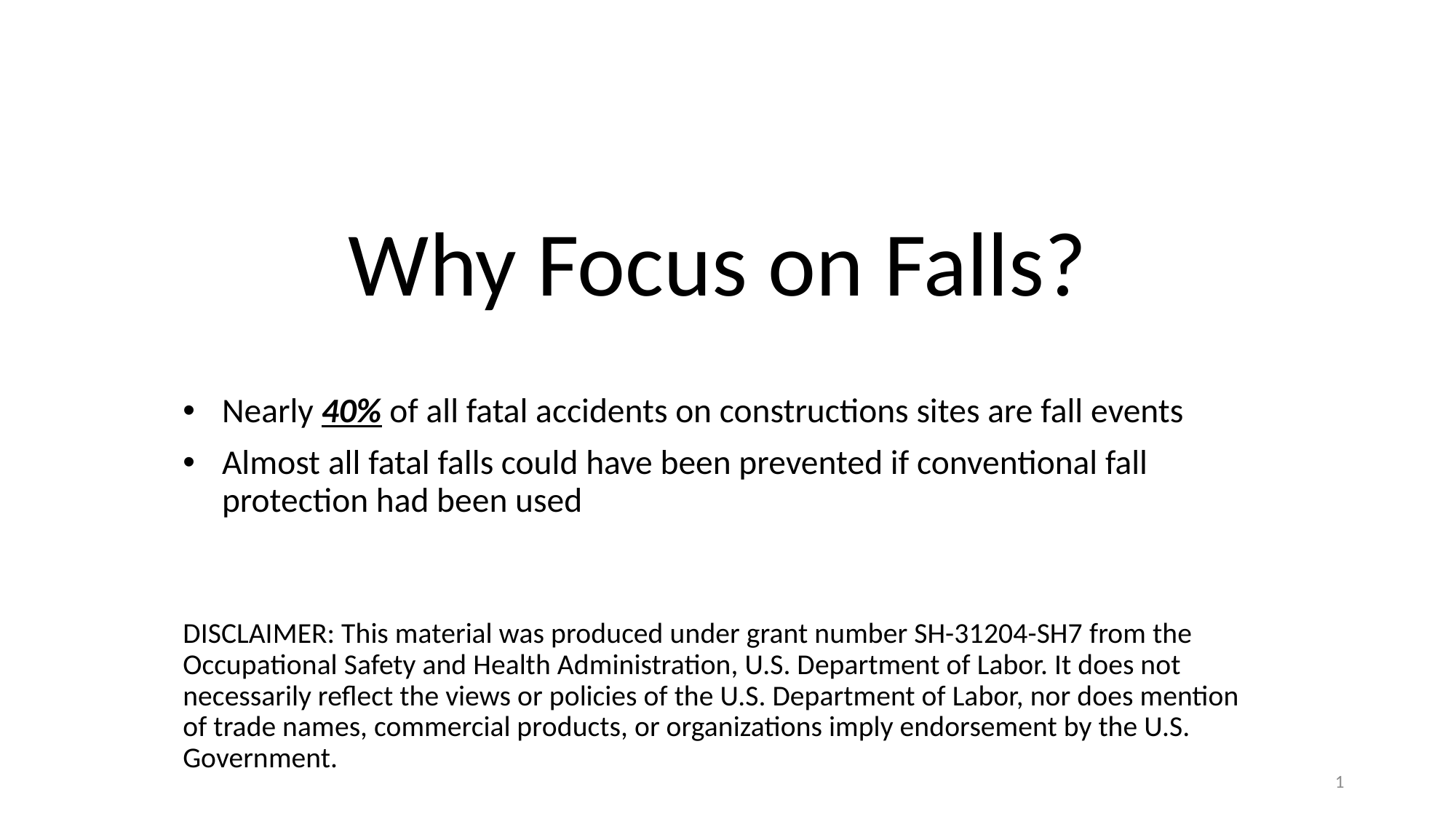

# Why Focus on Falls?

Nearly 40% of all fatal accidents on constructions sites are fall events
Almost all fatal falls could have been prevented if conventional fall protection had been used

DISCLAIMER: This material was produced under grant number SH-31204-SH7 from the Occupational Safety and Health Administration, U.S. Department of Labor. It does not necessarily reflect the views or policies of the U.S. Department of Labor, nor does mention of trade names, commercial products, or organizations imply endorsement by the U.S. Government.

1